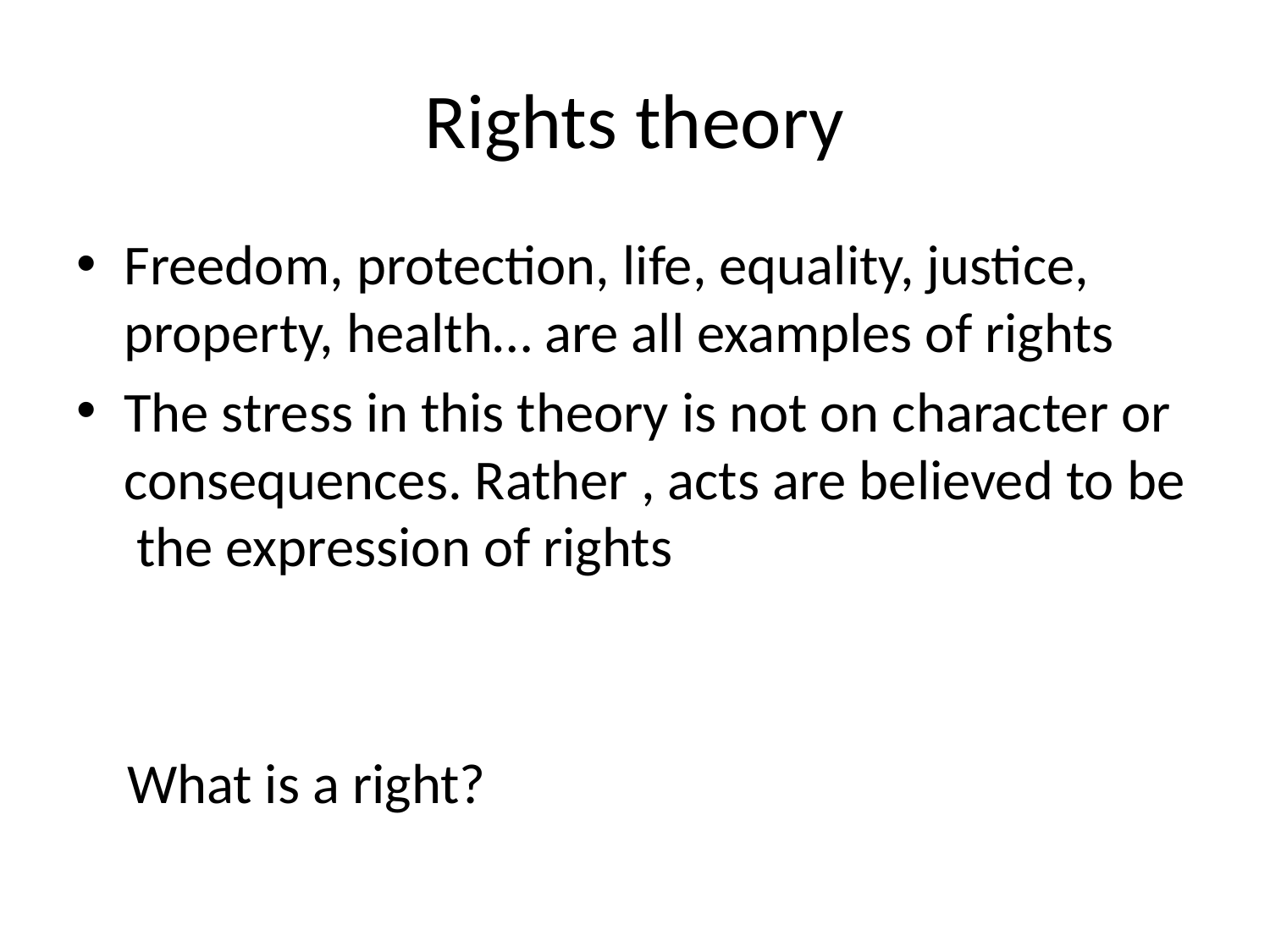

# Rights theory
Freedom, protection, life, equality, justice, property, health… are all examples of rights
The stress in this theory is not on character or consequences. Rather , acts are believed to be  the expression of rights

    What is a right?